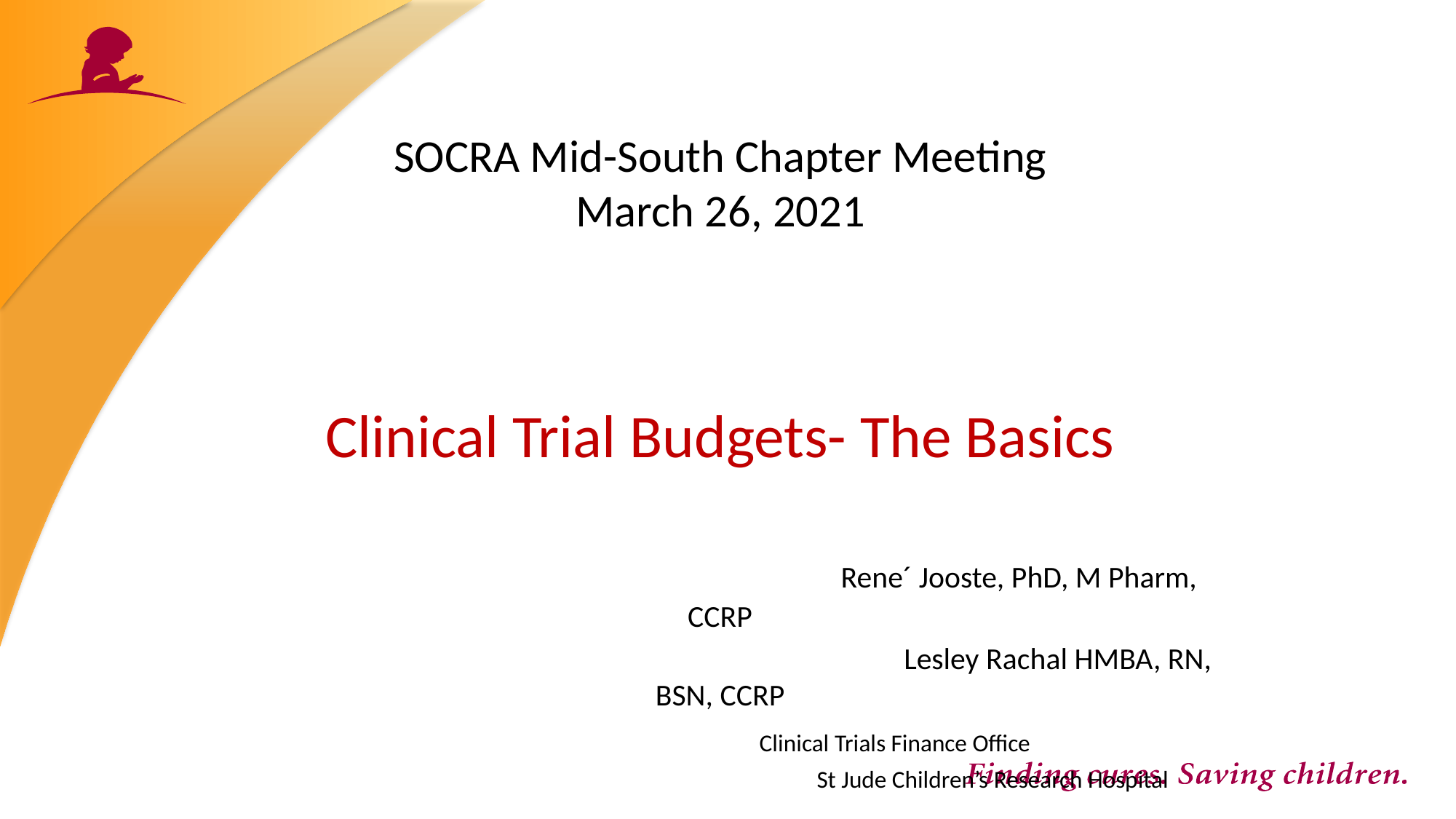

# SOCRA Mid-South Chapter Meeting March 26, 2021

Clinical Trial Budgets- The Basics

					     Rene´ Jooste, PhD, M Pharm, CCRP
   						   Lesley Rachal HMBA, RN, BSN, CCRP
			   Clinical Trials Finance Office
					St Jude Children’s Research Hospital